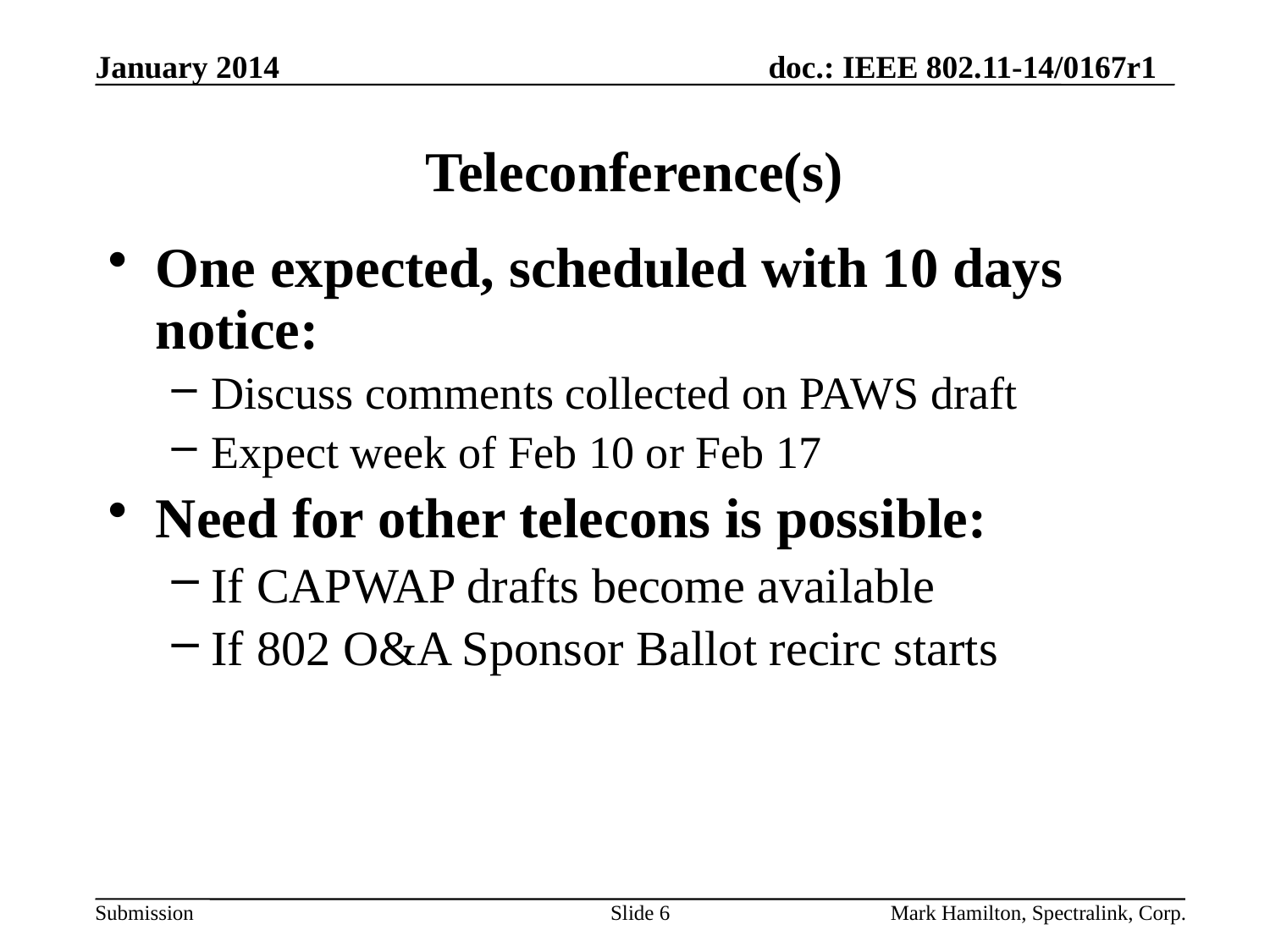

# Teleconference(s)
One expected, scheduled with 10 days notice:
Discuss comments collected on PAWS draft
Expect week of Feb 10 or Feb 17
Need for other telecons is possible:
If CAPWAP drafts become available
If 802 O&A Sponsor Ballot recirc starts

Slide 6
Mark Hamilton, Spectralink, Corp.